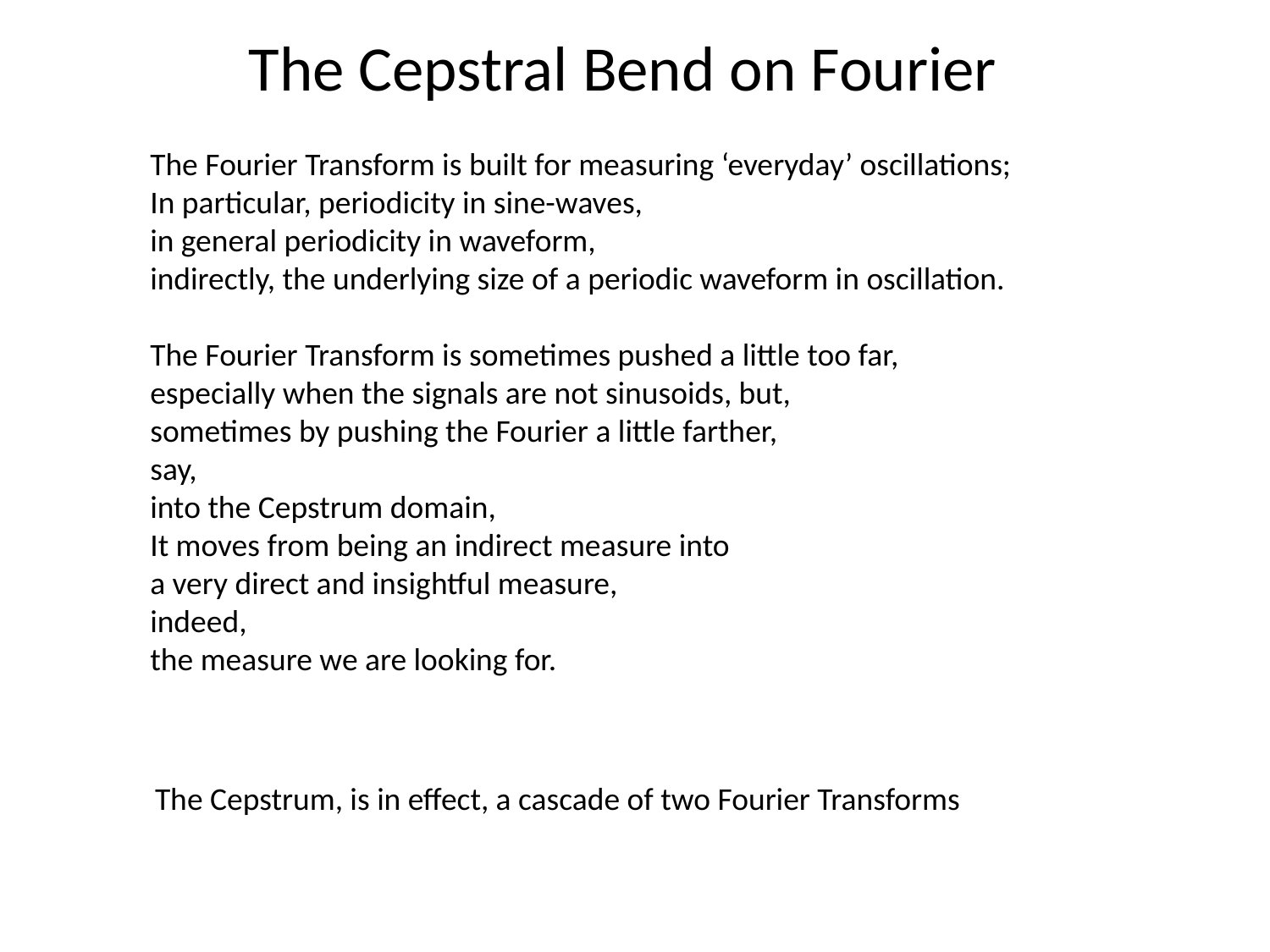

The Cepstral Bend on Fourier
The Fourier Transform is built for measuring ‘everyday’ oscillations;
In particular, periodicity in sine-waves,
in general periodicity in waveform,
indirectly, the underlying size of a periodic waveform in oscillation.

The Fourier Transform is sometimes pushed a little too far,
especially when the signals are not sinusoids, but,
sometimes by pushing the Fourier a little farther,
say,
into the Cepstrum domain,
It moves from being an indirect measure into
a very direct and insightful measure,
indeed,
the measure we are looking for.

The Cepstrum, is in effect, a cascade of two Fourier Transforms